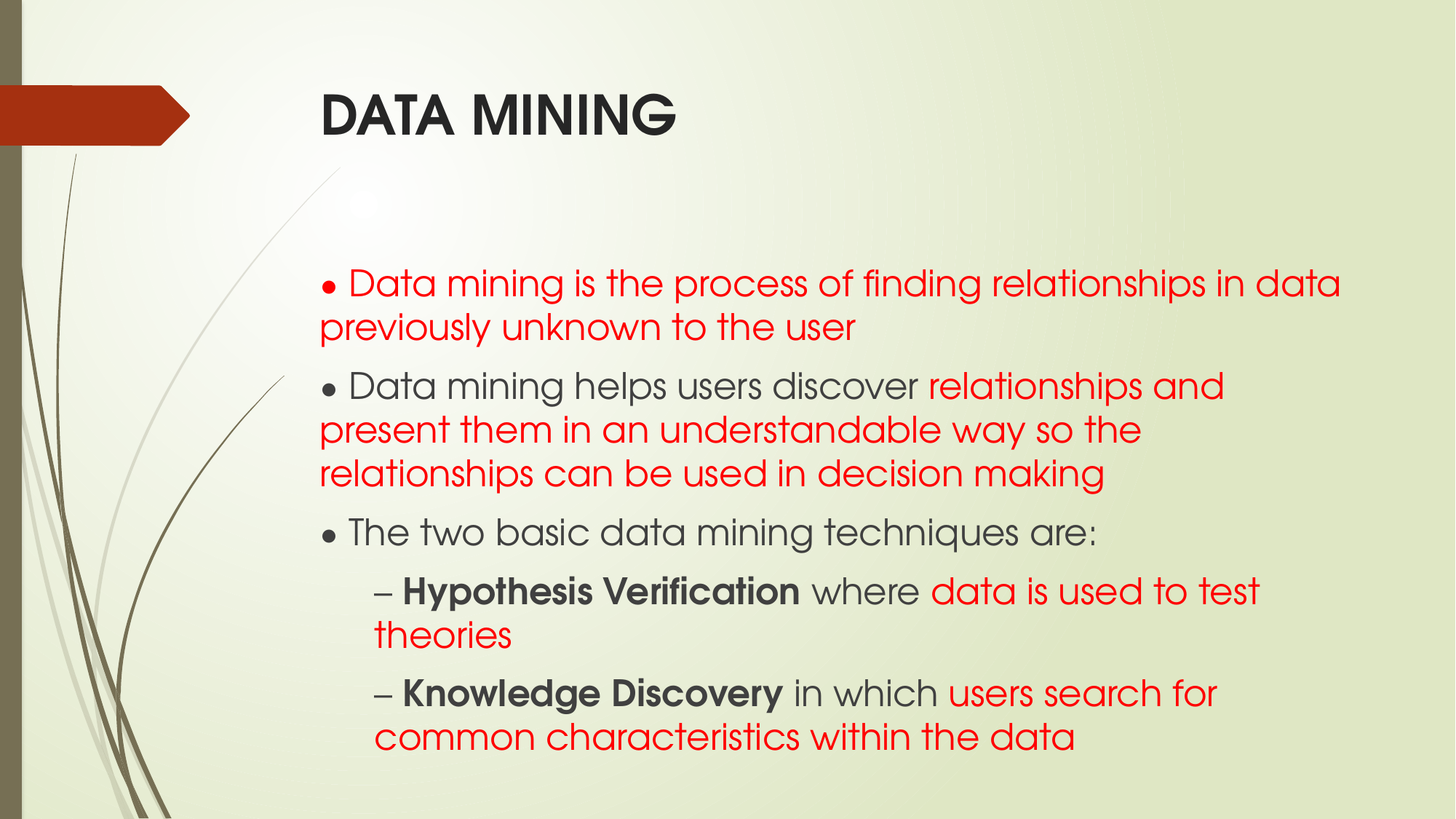

# DATA MINING
• Data mining is the process of finding relationships in data previously unknown to the user
• Data mining helps users discover relationships and present them in an understandable way so the relationships can be used in decision making
• The two basic data mining techniques are:
– Hypothesis Verification where data is used to test theories
– Knowledge Discovery in which users search for common characteristics within the data